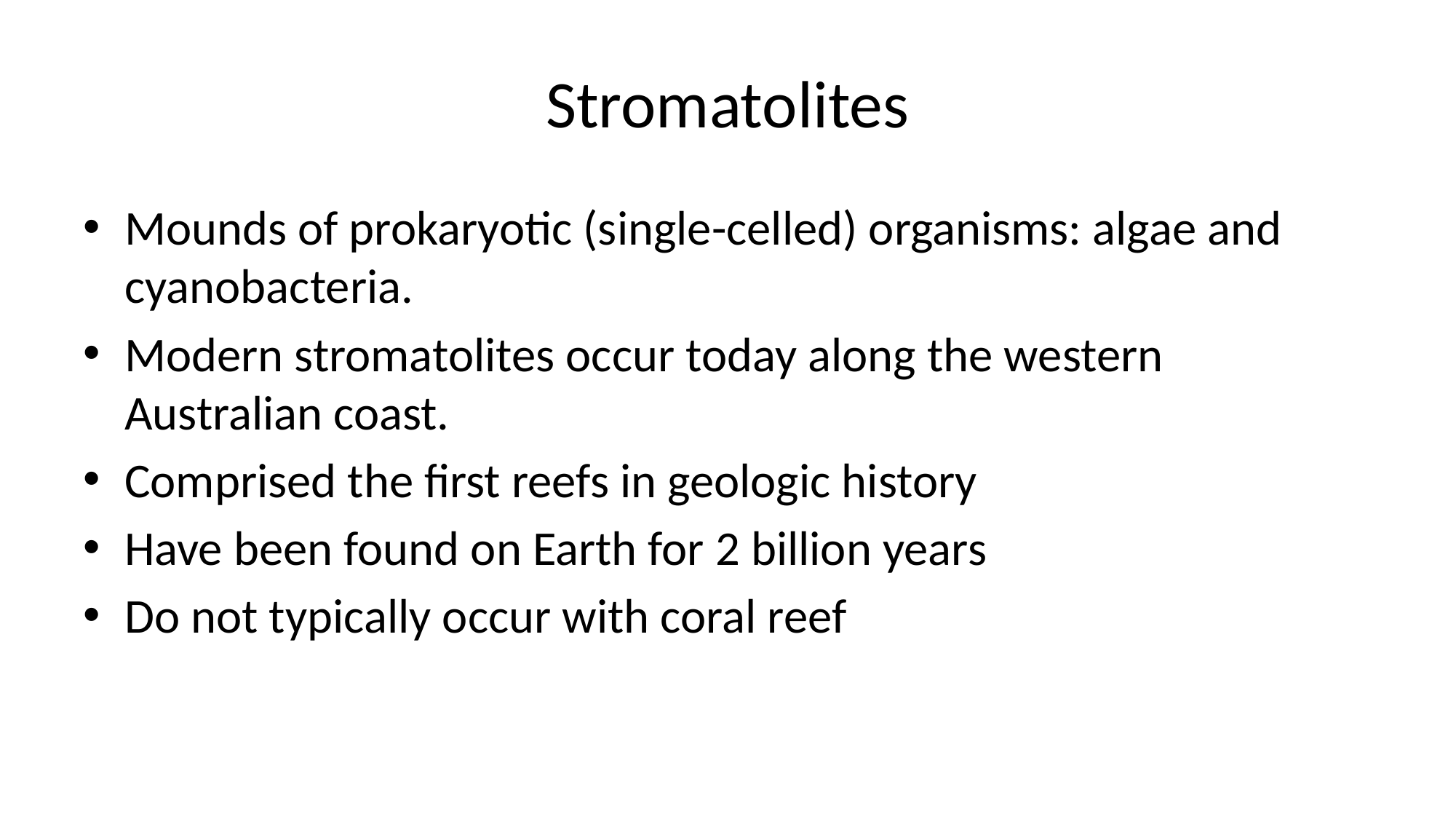

# Stromatolites
Mounds of prokaryotic (single-celled) organisms: algae and cyanobacteria.
Modern stromatolites occur today along the western Australian coast.
Comprised the first reefs in geologic history
Have been found on Earth for 2 billion years
Do not typically occur with coral reef